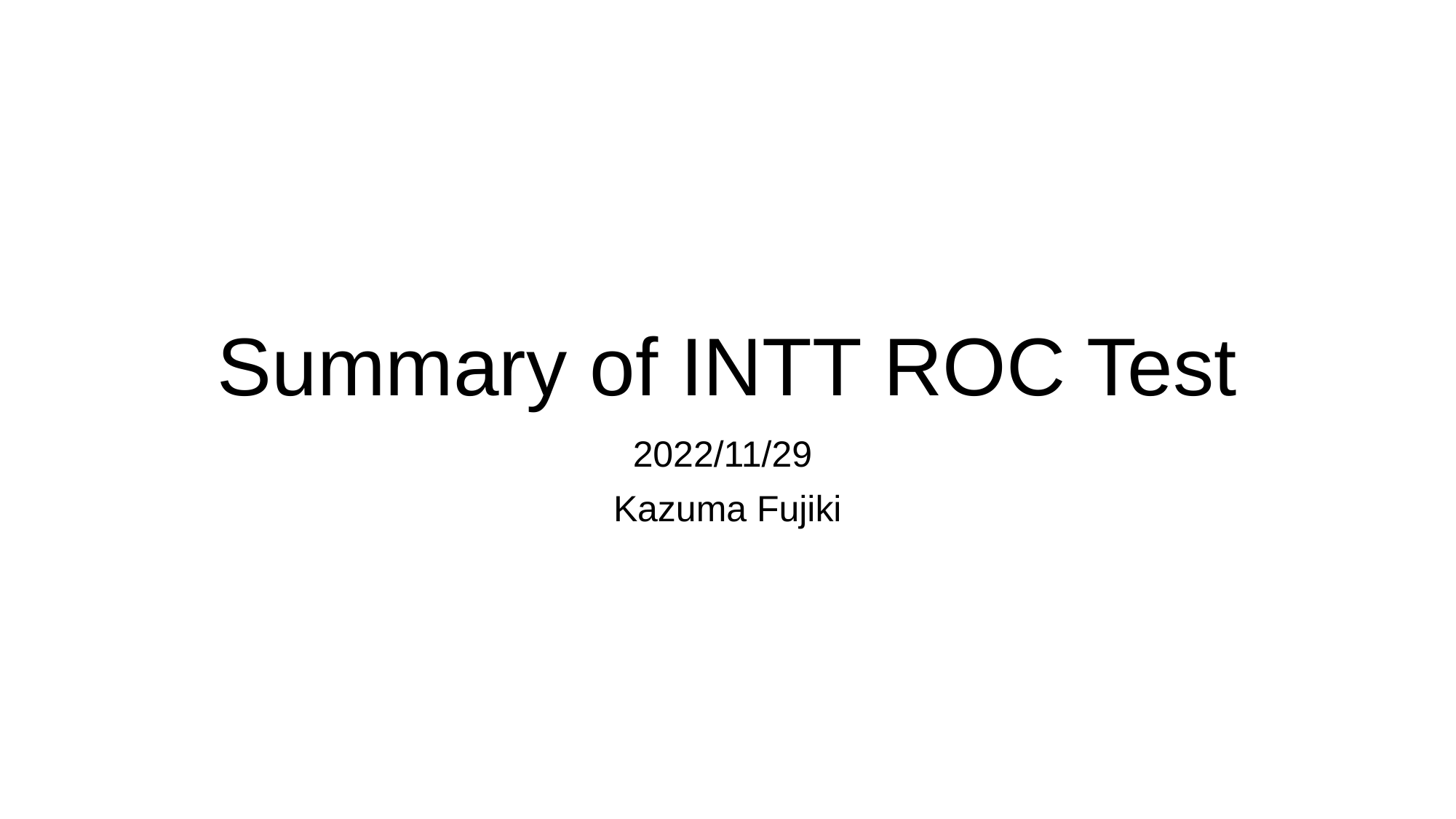

# Summary of INTT ROC Test
2022/11/29
Kazuma Fujiki